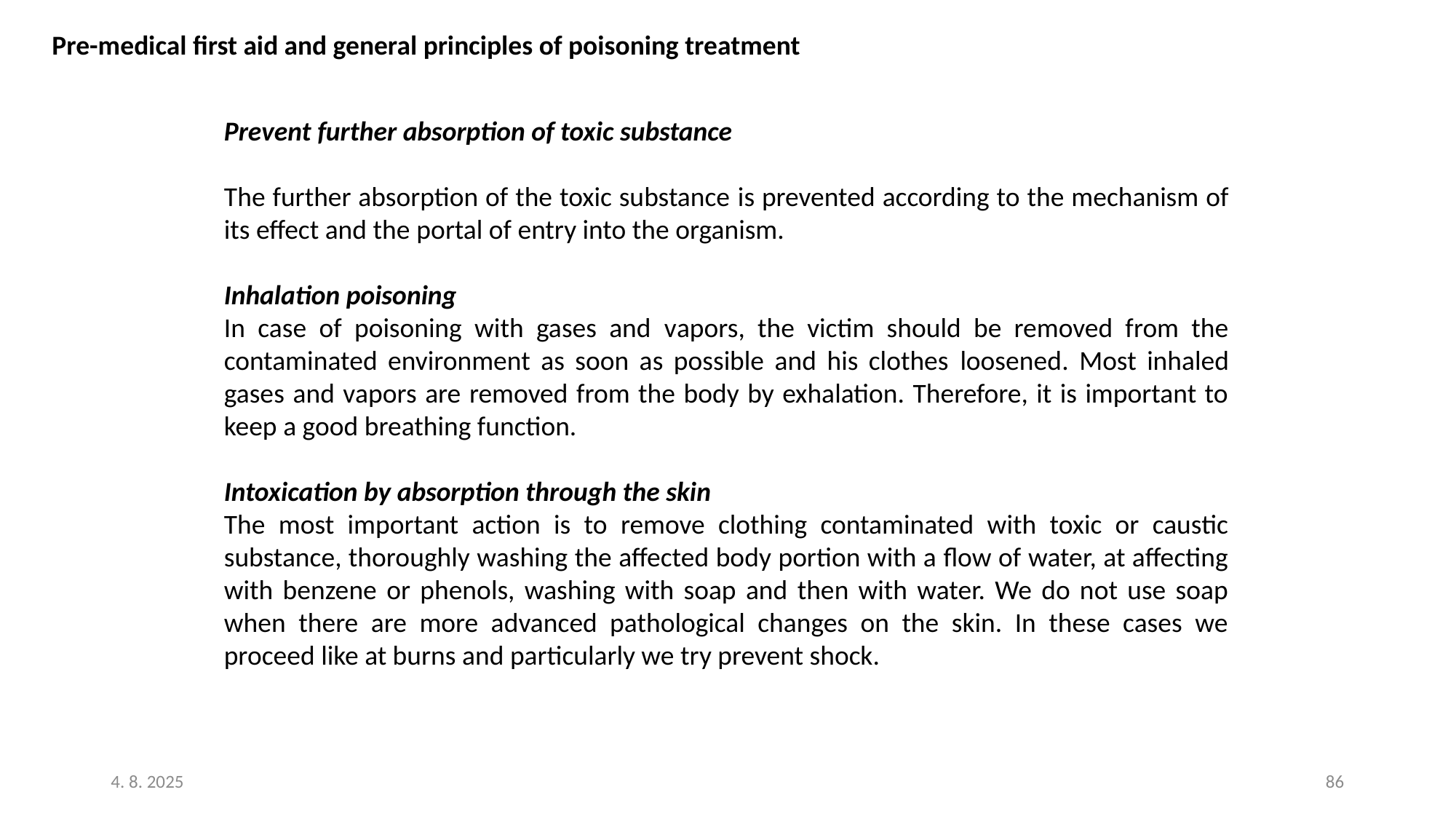

Pre-medical first aid and general principles of poisoning treatment
Prevent further absorption of toxic substance

The further absorption of the toxic substance is prevented according to the mechanism of its effect and the portal of entry into the organism.

Inhalation poisoning
In case of poisoning with gases and vapors, the victim should be removed from the contaminated environment as soon as possible and his clothes loosened. Most inhaled gases and vapors are removed from the body by exhalation. Therefore, it is important to keep a good breathing function.

Intoxication by absorption through the skin
The most important action is to remove clothing contaminated with toxic or caustic substance, thoroughly washing the affected body portion with a flow of water, at affecting with benzene or phenols, washing with soap and then with water. We do not use soap when there are more advanced pathological changes on the skin. In these cases we proceed like at burns and particularly we try prevent shock.
4. 8. 2025
86